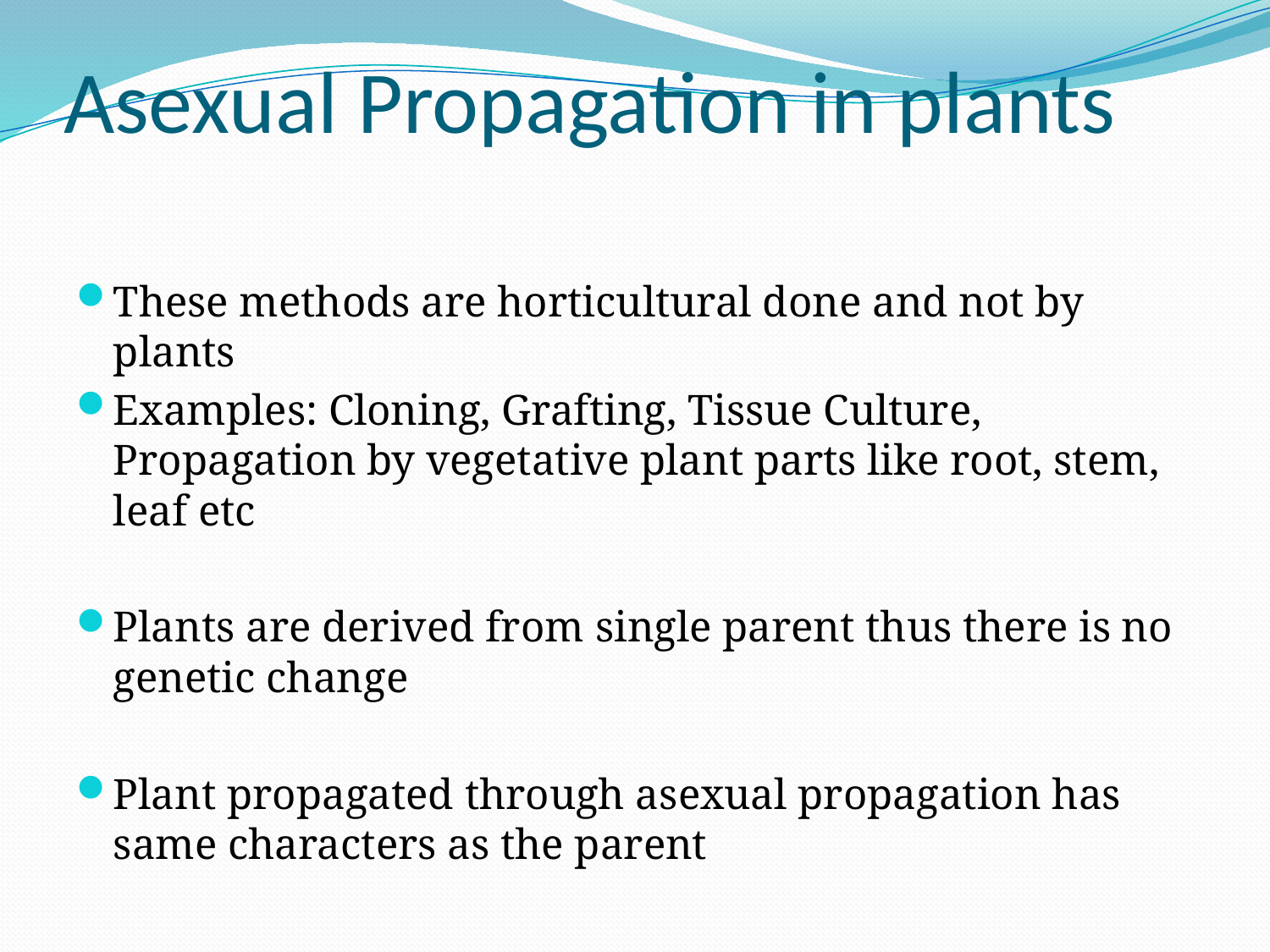

# Asexual Propagation in plants
These methods are horticultural done and not by plants
Examples: Cloning, Grafting, Tissue Culture, Propagation by vegetative plant parts like root, stem, leaf etc

Plants are derived from single parent thus there is no genetic change

Plant propagated through asexual propagation has same characters as the parent